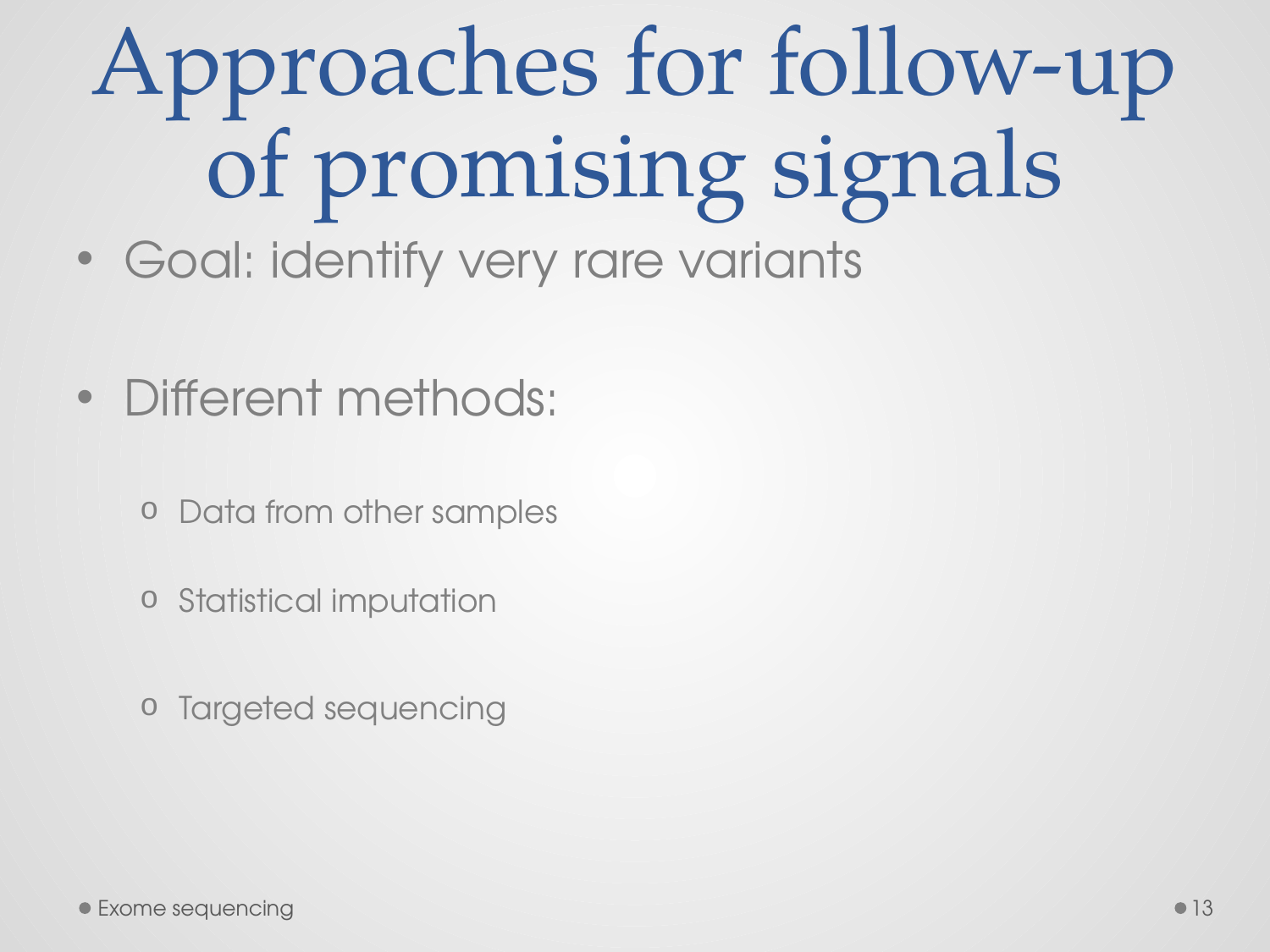

# Approaches for follow-up of promising signals
Goal: identify very rare variants

Different methods:

Data from other samples

Statistical imputation

Targeted sequencing
Exome sequencing
13